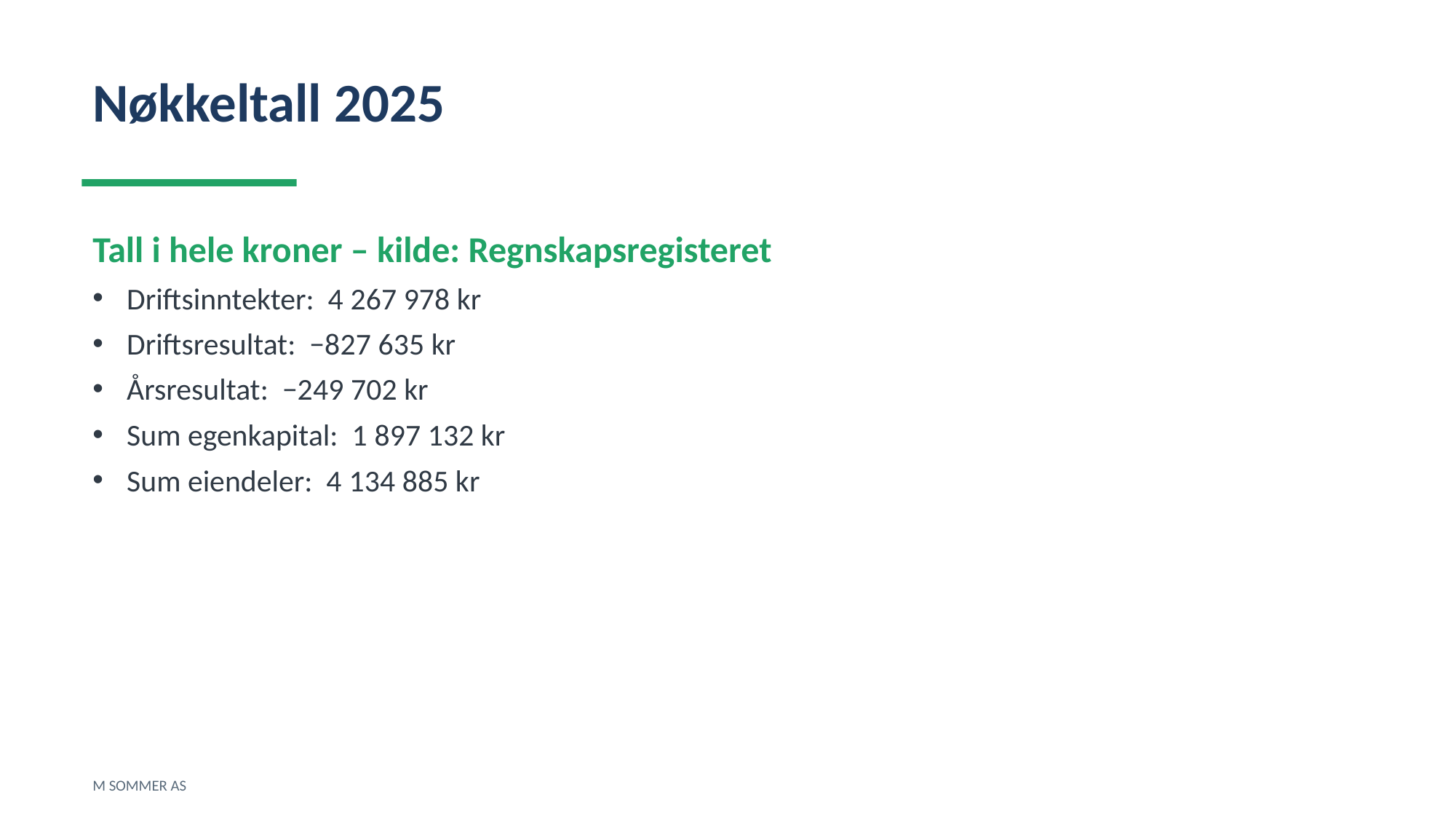

Nøkkeltall 2025

Tall i hele kroner – kilde: Regnskapsregisteret
Driftsinntekter:  4 267 978 kr
Driftsresultat:  −827 635 kr
Årsresultat:  −249 702 kr
Sum egenkapital:  1 897 132 kr
Sum eiendeler:  4 134 885 kr
M SOMMER AS